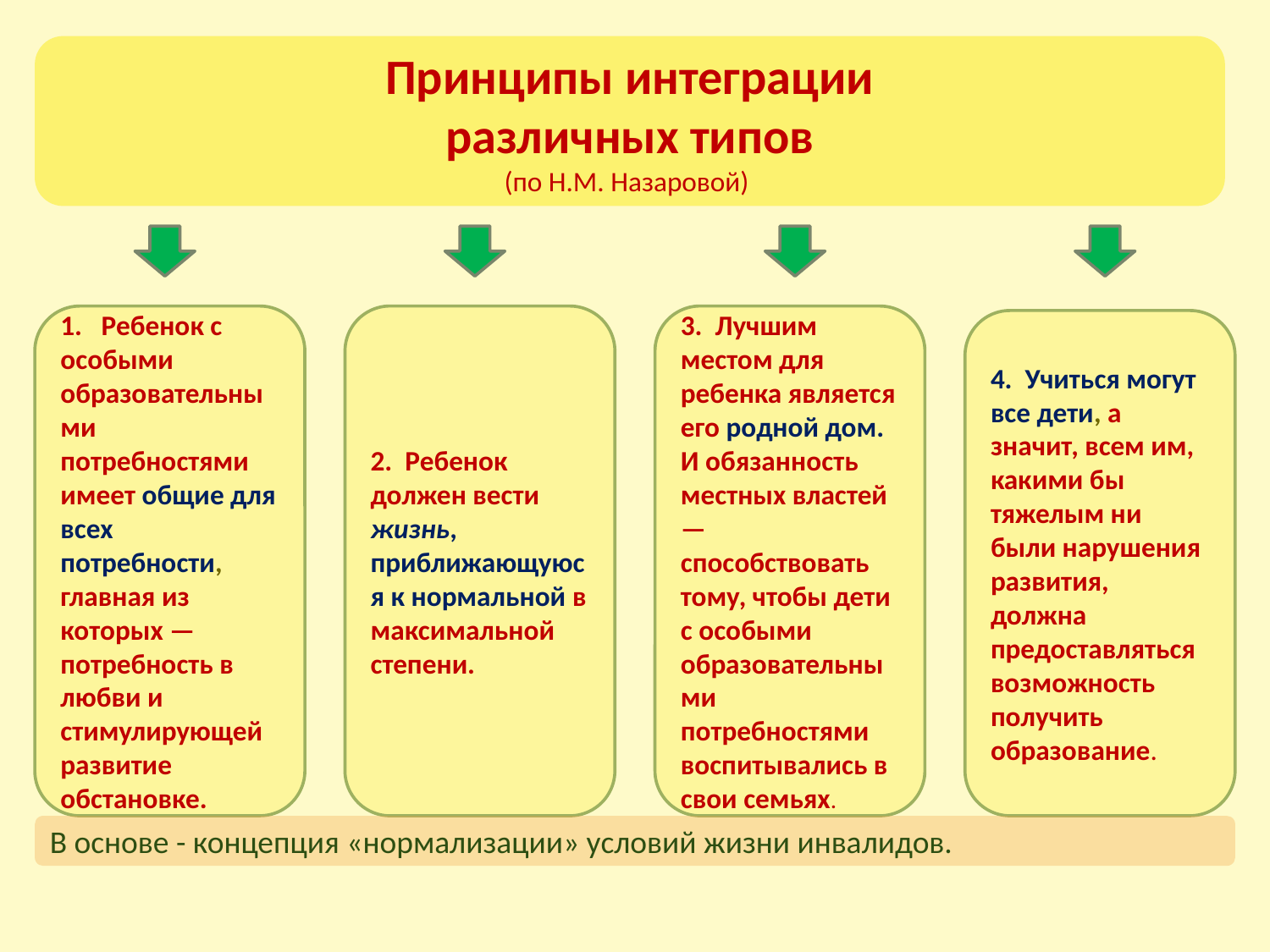

Принципы интеграции
различных типов
(по Н.М. Назаровой)

1.   Ребенок с особыми образовательными потребностями имеет общие для всех потребности, главная из которых — потребность в любви и стимулирующей развитие обстановке.
2.  Ребенок должен вести жизнь, приближающуюся к нормальной в максимальной степени.
3.  Лучшим местом для ребенка является его родной дом.
И обязанность местных властей — способствовать тому, чтобы дети с особыми образовательными потребностями воспитывались в свои семьях.
4.  Учиться могут все дети, а значит, всем им, какими бы тяжелым ни были нарушения развития, должна предоставляться возможность получить образование.
В основе - концепция «нормализации» условий жизни инвалидов.